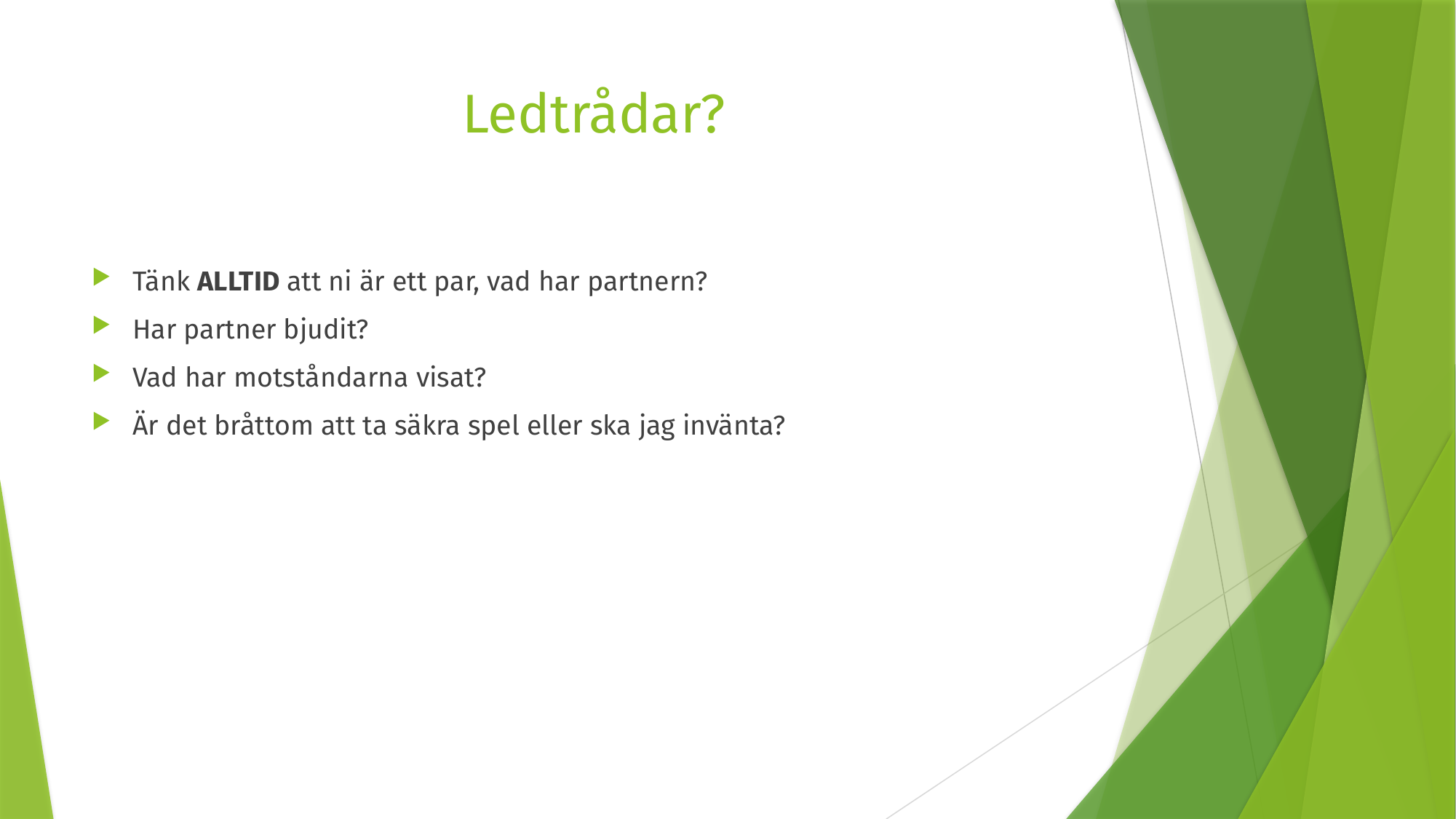

# Ledtrådar?
Tänk ALLTID att ni är ett par, vad har partnern?
Har partner bjudit?
Vad har motståndarna visat?
Är det bråttom att ta säkra spel eller ska jag invänta?